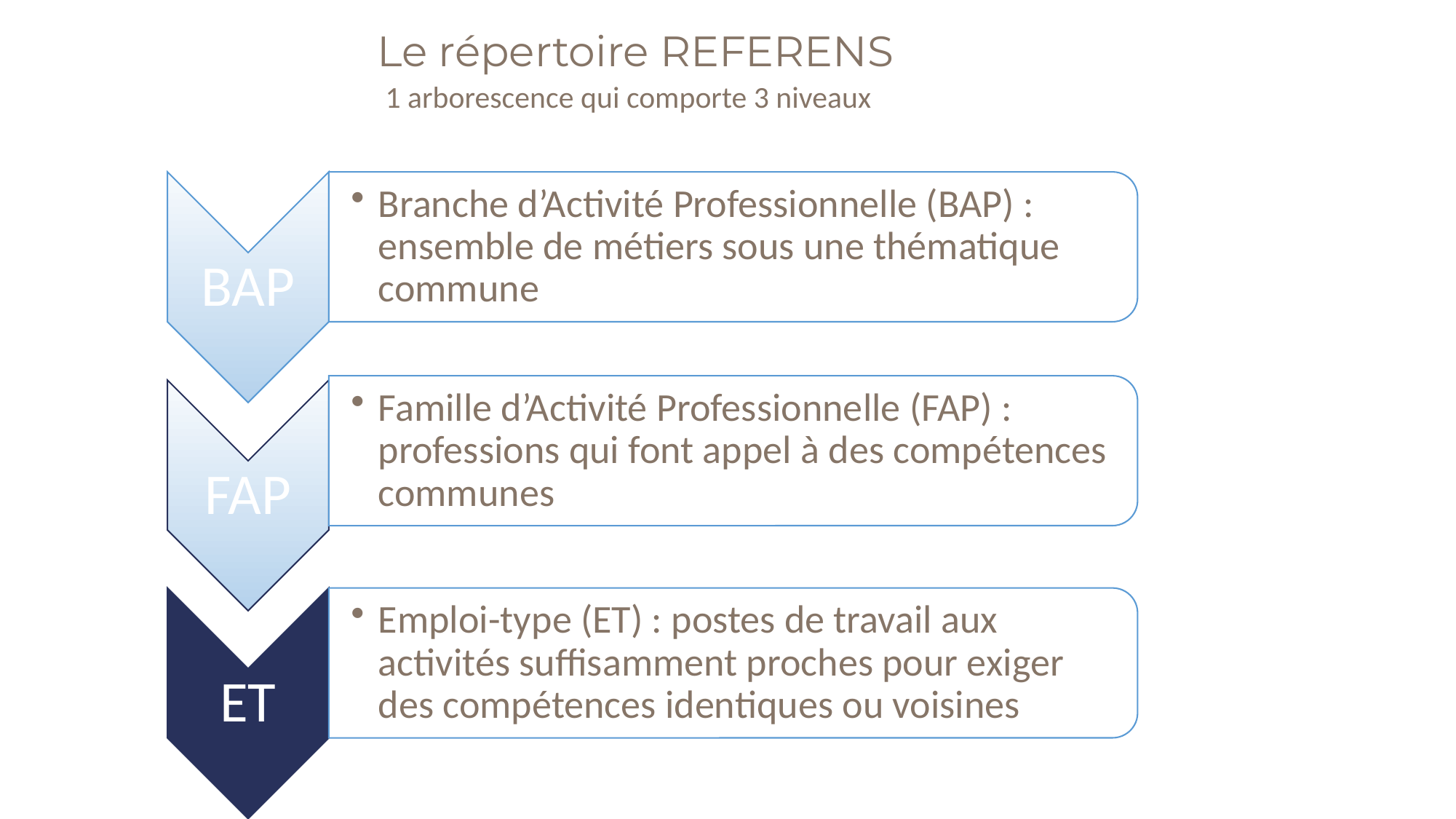

Le répertoire REFERENS
1 arborescence qui comporte 3 niveaux
BAP
Branche d’Activité Professionnelle (BAP) : ensemble de métiers sous une thématique commune
FAP
Famille d’Activité Professionnelle (FAP) : professions qui font appel à des compétences communes
ET
Emploi-type (ET) : postes de travail aux activités suffisamment proches pour exiger des compétences identiques ou voisines